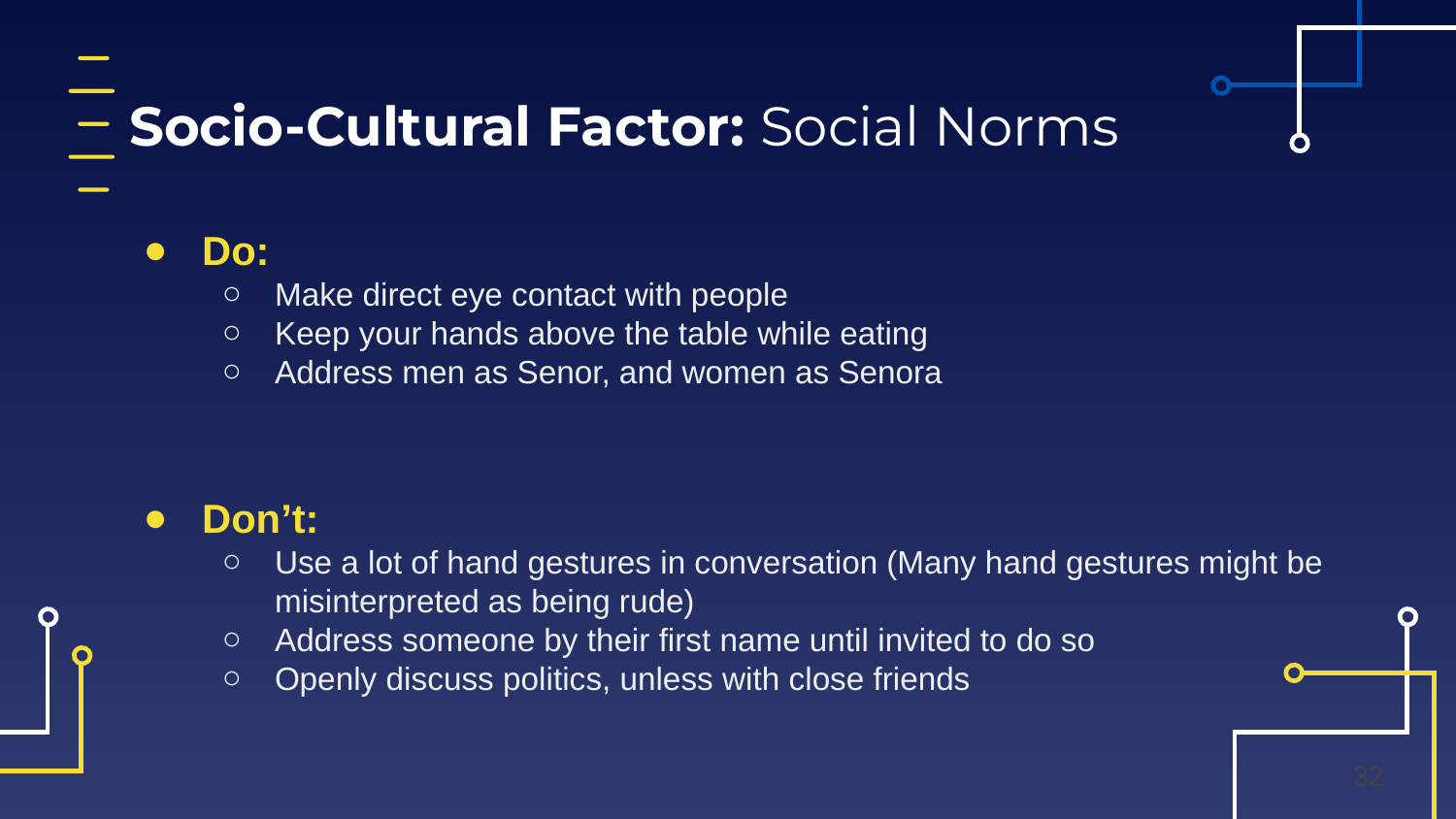

# Socio-Cultural Factor: Social Norms
Do:
Make direct eye contact with people
Keep your hands above the table while eating
Address men as Senor, and women as Senora

Don’t:
Use a lot of hand gestures in conversation (Many hand gestures might be misinterpreted as being rude)
Address someone by their first name until invited to do so
Openly discuss politics, unless with close friends
32